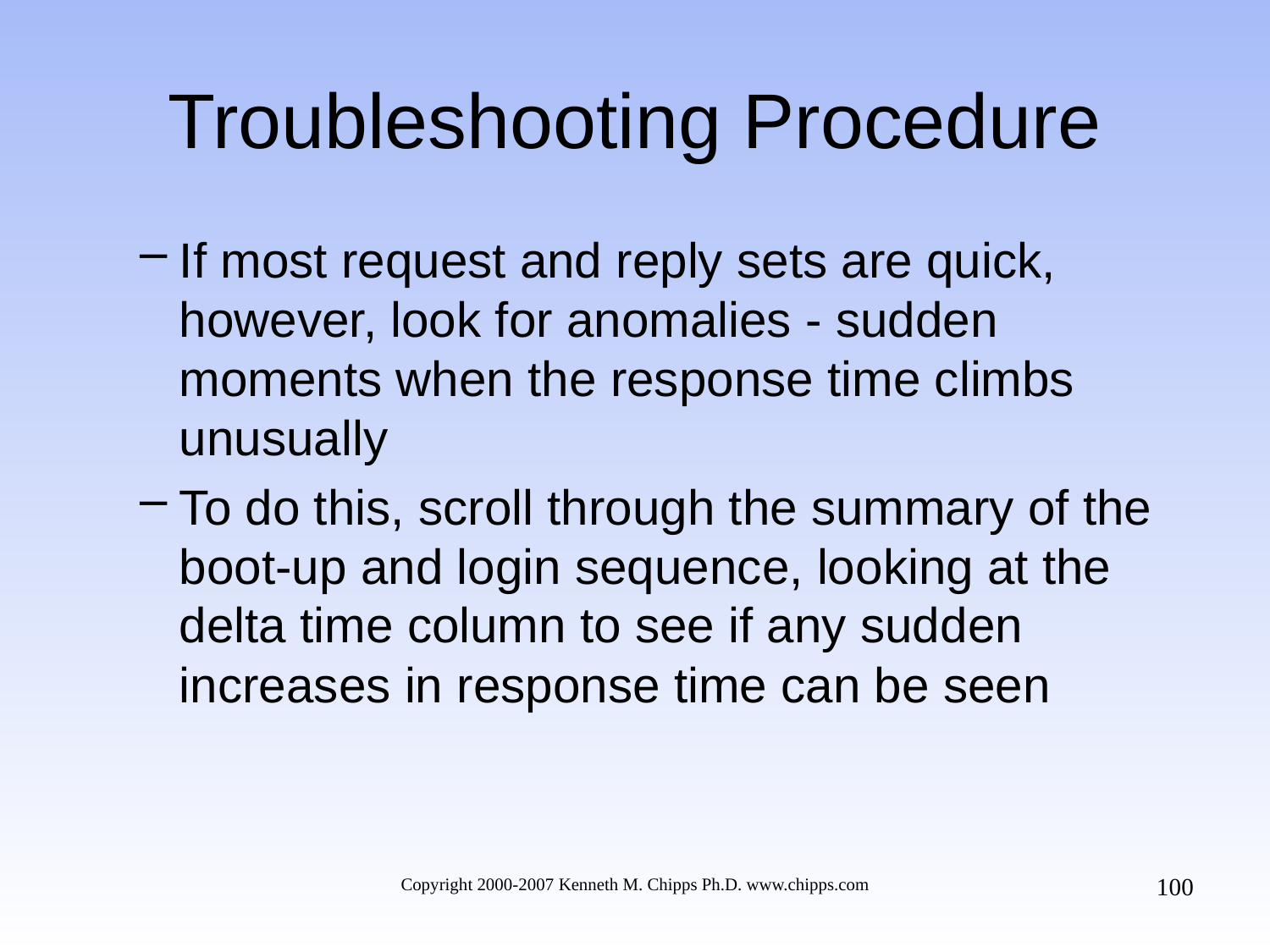

# Troubleshooting Procedure
If most request and reply sets are quick, however, look for anomalies - sudden moments when the response time climbs unusually
To do this, scroll through the summary of the boot-up and login sequence, looking at the delta time column to see if any sudden increases in response time can be seen
100
Copyright 2000-2007 Kenneth M. Chipps Ph.D. www.chipps.com